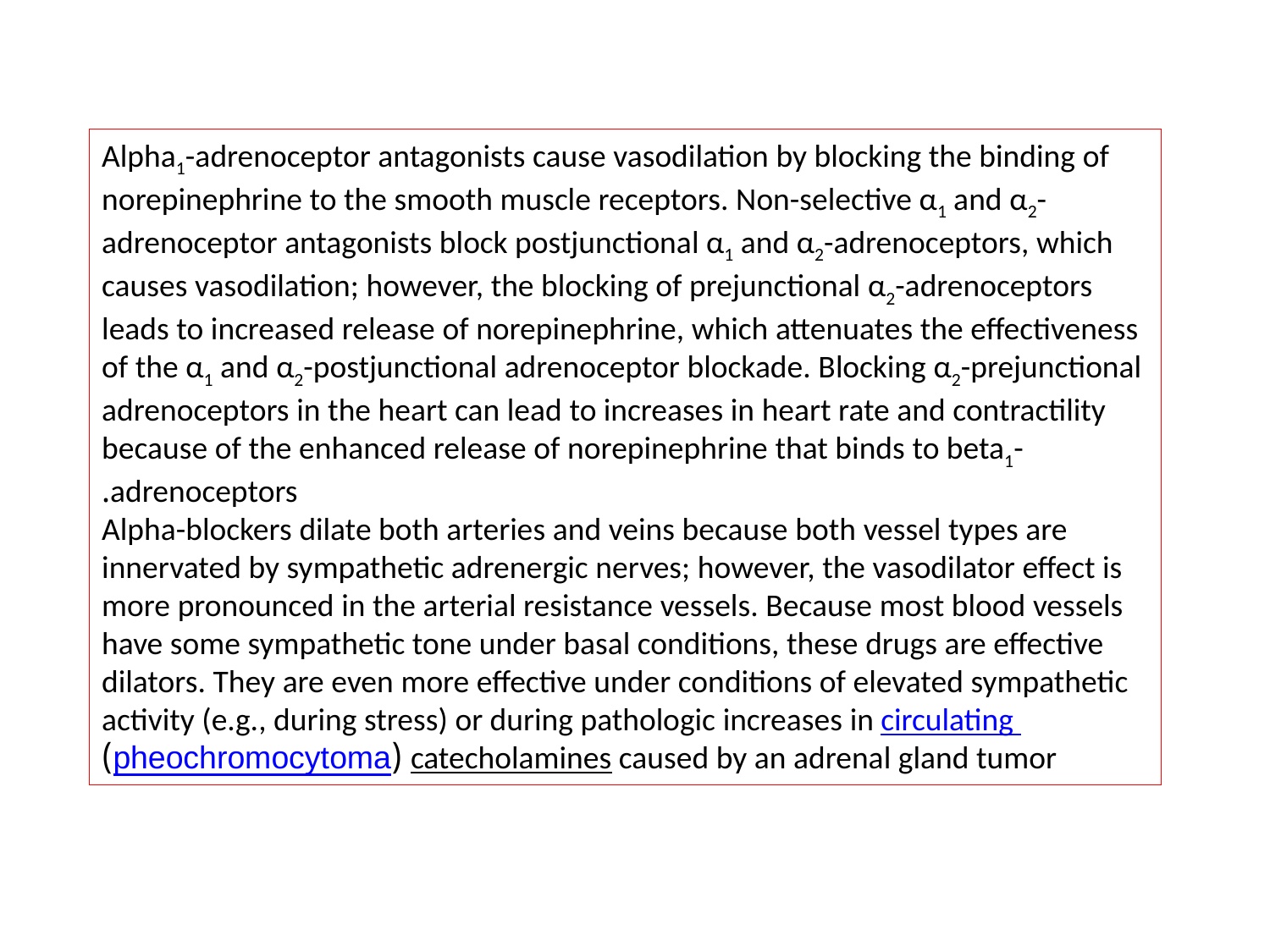

Alpha1-adrenoceptor antagonists cause vasodilation by blocking the binding of norepinephrine to the smooth muscle receptors. Non-selective α1 and α2-adrenoceptor antagonists block postjunctional α1 and α2-adrenoceptors, which causes vasodilation; however, the blocking of prejunctional α2-adrenoceptors leads to increased release of norepinephrine, which attenuates the effectiveness of the α1 and α2-postjunctional adrenoceptor blockade. Blocking α2-prejunctional adrenoceptors in the heart can lead to increases in heart rate and contractility because of the enhanced release of norepinephrine that binds to beta1-adrenoceptors.
Alpha-blockers dilate both arteries and veins because both vessel types are innervated by sympathetic adrenergic nerves; however, the vasodilator effect is more pronounced in the arterial resistance vessels. Because most blood vessels have some sympathetic tone under basal conditions, these drugs are effective dilators. They are even more effective under conditions of elevated sympathetic activity (e.g., during stress) or during pathologic increases in circulating catecholamines caused by an adrenal gland tumor (pheochromocytoma)